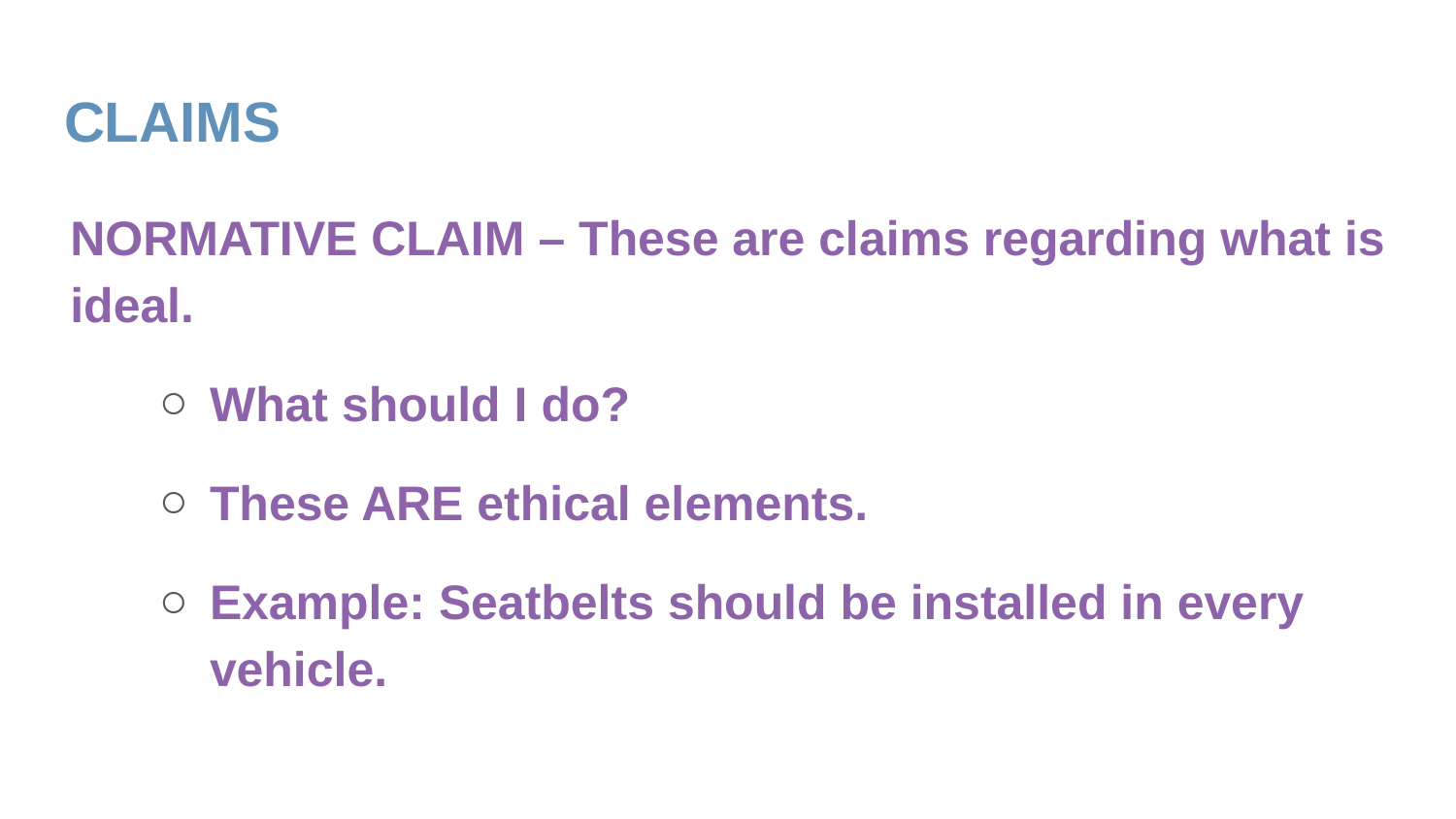

# CLAIMS
NORMATIVE CLAIM – These are claims regarding what is ideal.
What should I do?
These ARE ethical elements.
Example: Seatbelts should be installed in every vehicle.